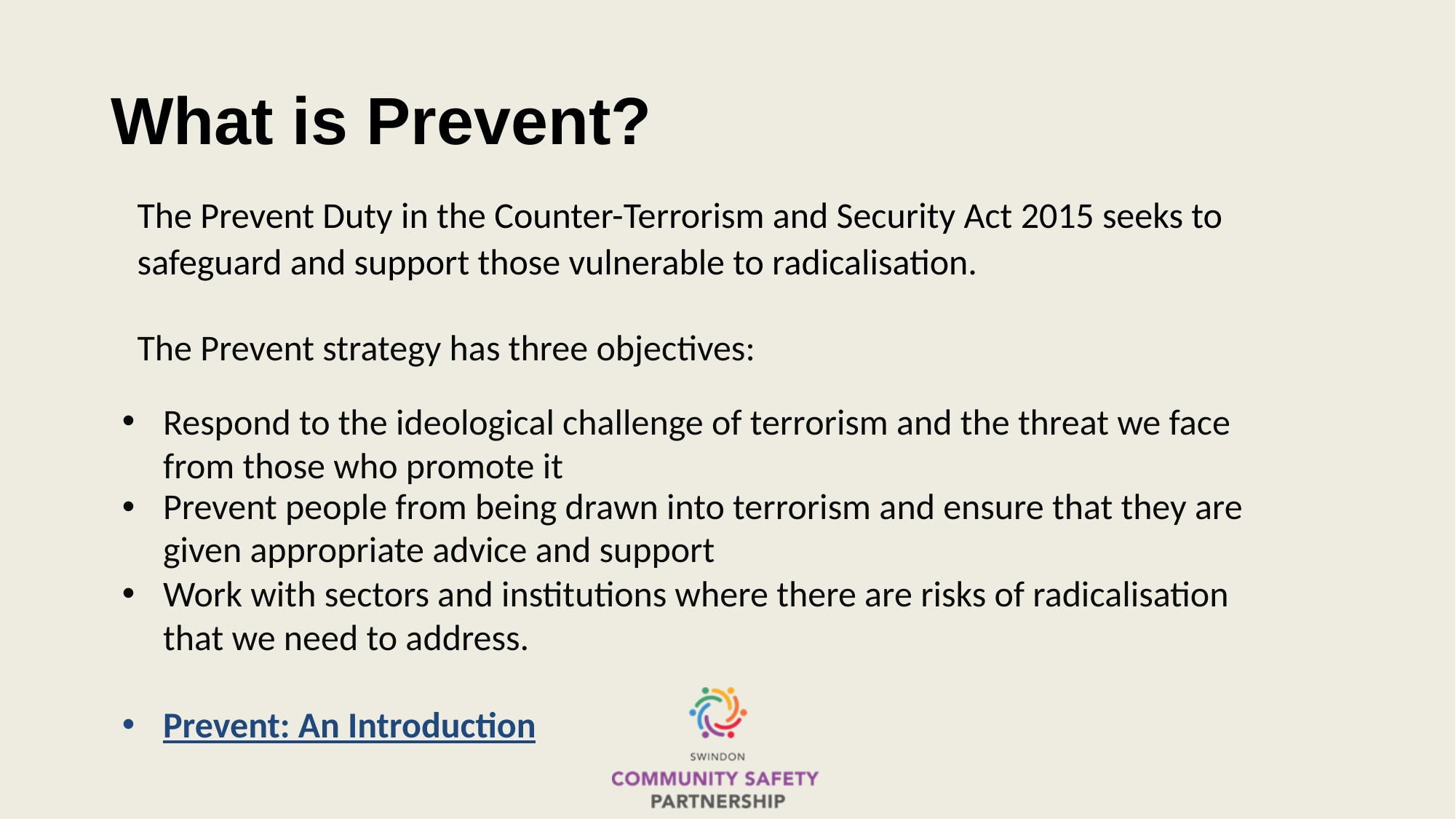

# What is Prevent?
The Prevent Duty in the Counter-Terrorism and Security Act 2015 seeks to safeguard and support those vulnerable to radicalisation.

The Prevent strategy has three objectives:

Respond to the ideological challenge of terrorism and the threat we face from those who promote it
Prevent people from being drawn into terrorism and ensure that they are given appropriate advice and support

Work with sectors and institutions where there are risks of radicalisation that we need to address.

Prevent: An Introduction